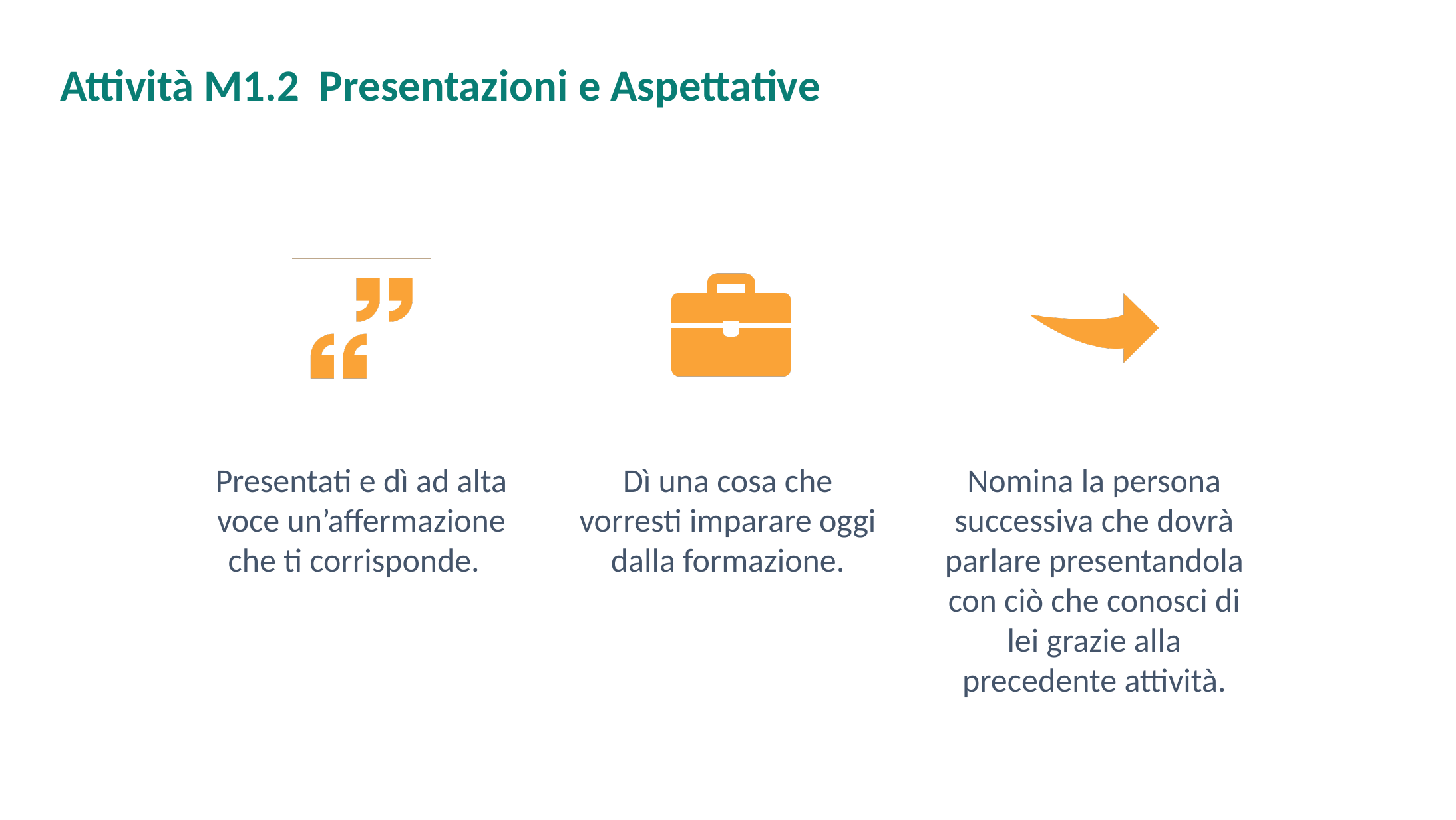

# Attività M1.2  Presentazioni e Aspettative

Presentati e dì ad alta voce un’affermazione che ti corrisponde.
Dì una cosa che vorresti imparare oggi dalla formazione.
Nomina la persona successiva che dovrà parlare presentandola con ciò che conosci di lei grazie alla precedente attività.